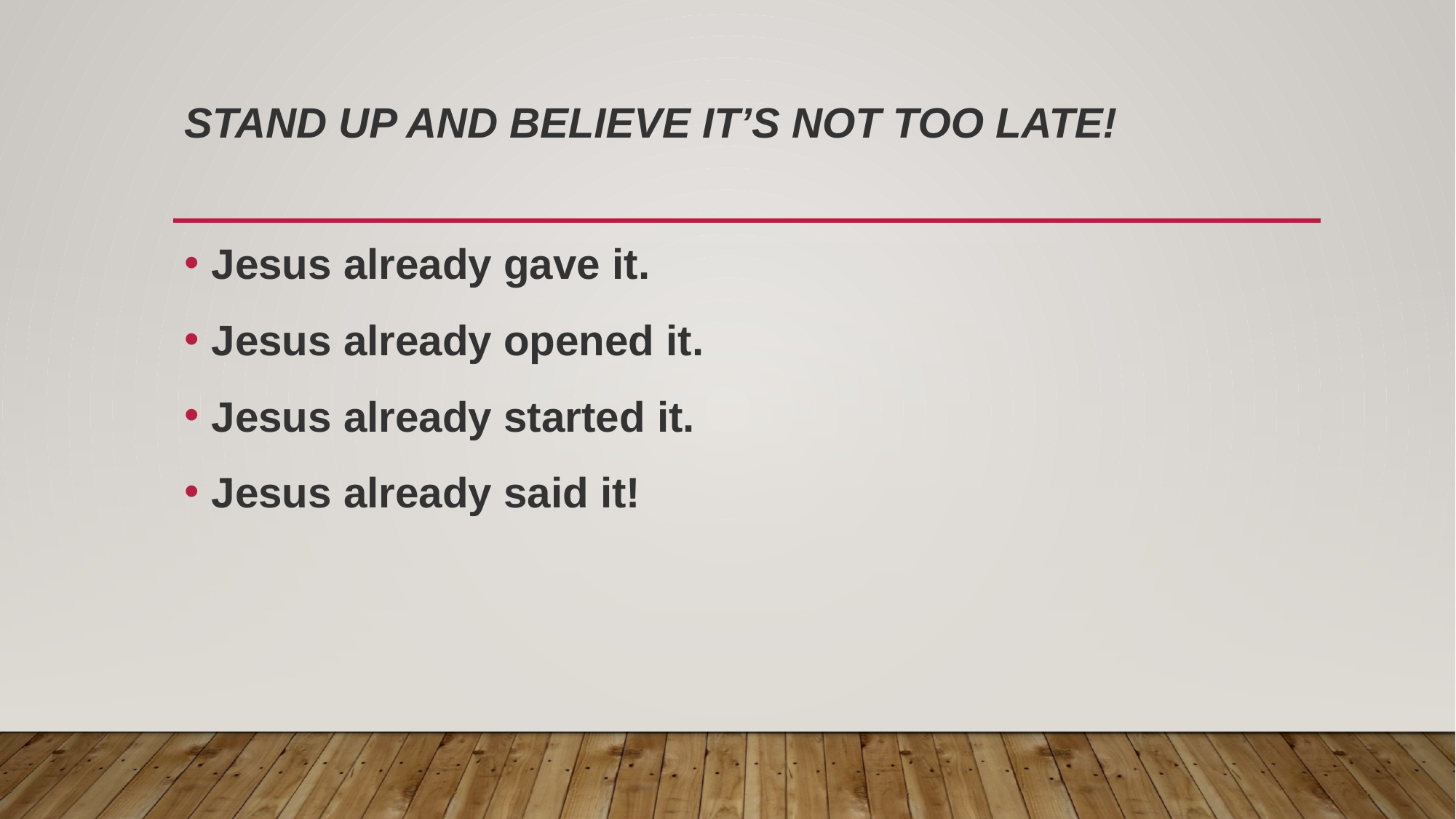

# Stand up and believe it’s not too late!
Jesus already gave it.
Jesus already opened it.
Jesus already started it.
Jesus already said it!